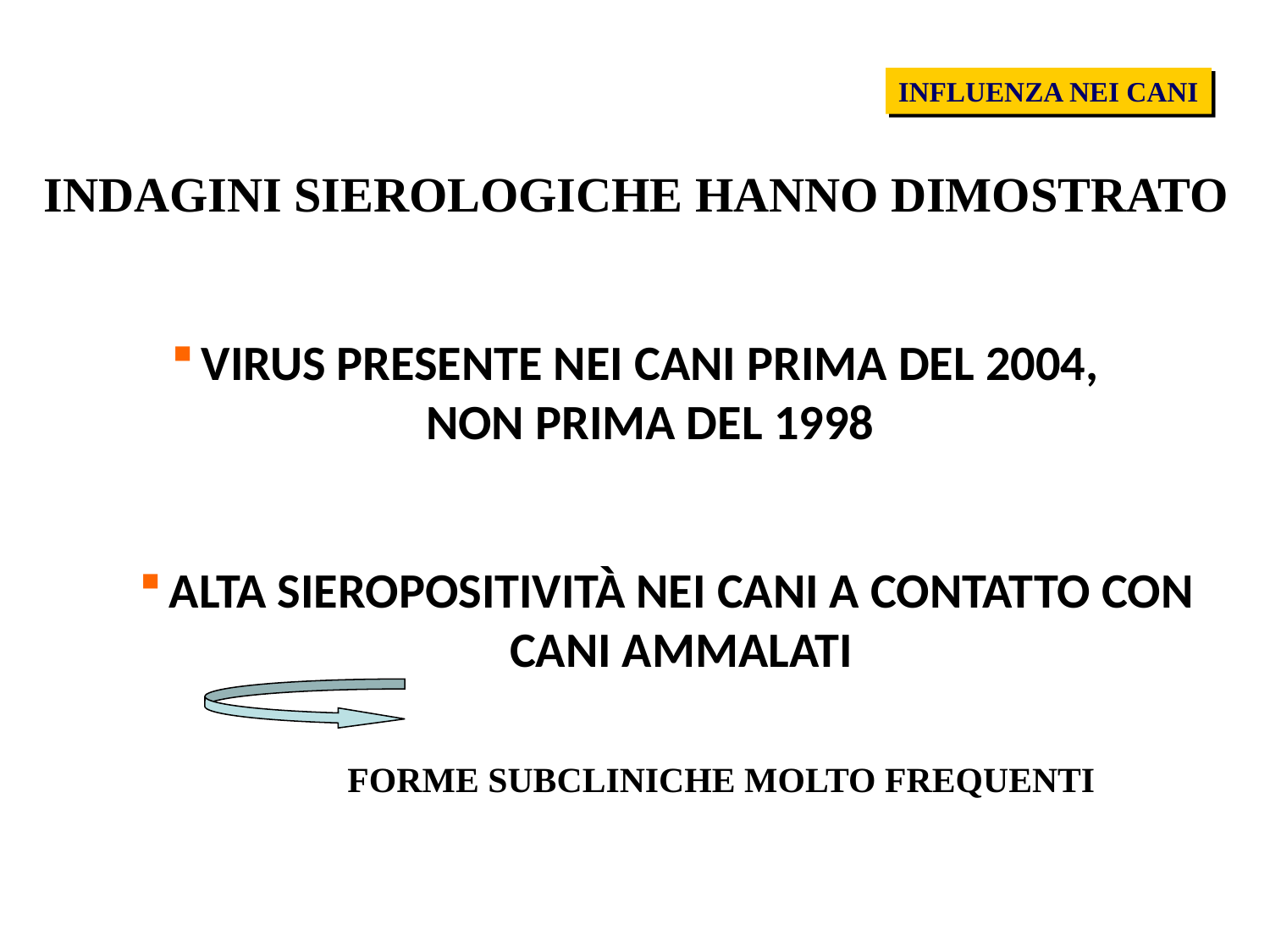

INFLUENZA NEI CANI
INDAGINI SIEROLOGICHE HANNO DIMOSTRATO
VIRUS PRESENTE NEI CANI PRIMA DEL 2004, NON PRIMA DEL 1998
ALTA SIEROPOSITIVITÀ NEI CANI A CONTATTO CON CANI AMMALATI

FORME SUBCLINICHE MOLTO FREQUENTI